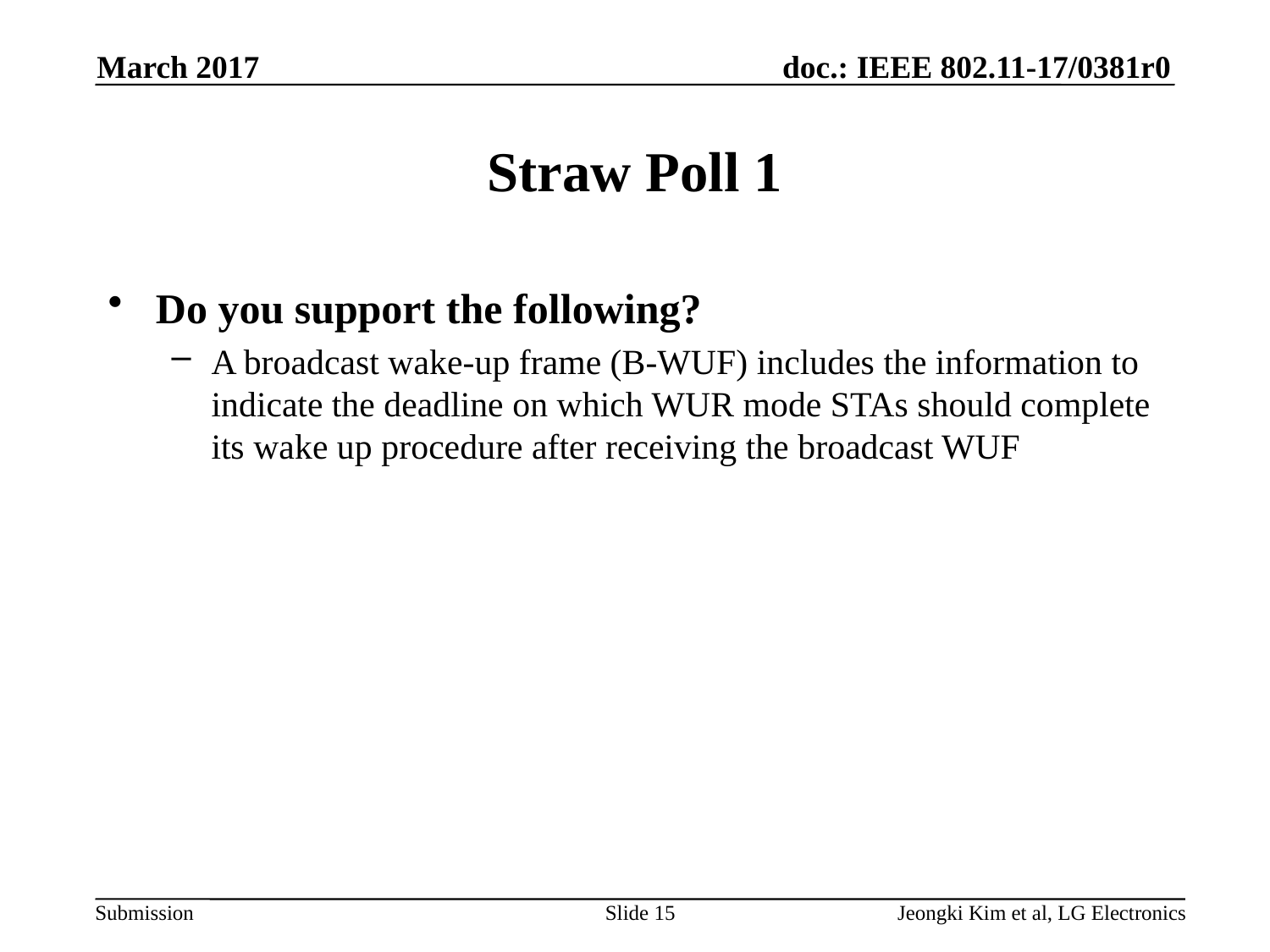

March 2017
# Straw Poll 1
Do you support the following?
A broadcast wake-up frame (B-WUF) includes the information to indicate the deadline on which WUR mode STAs should complete its wake up procedure after receiving the broadcast WUF
Slide 15
Jeongki Kim et al, LG Electronics